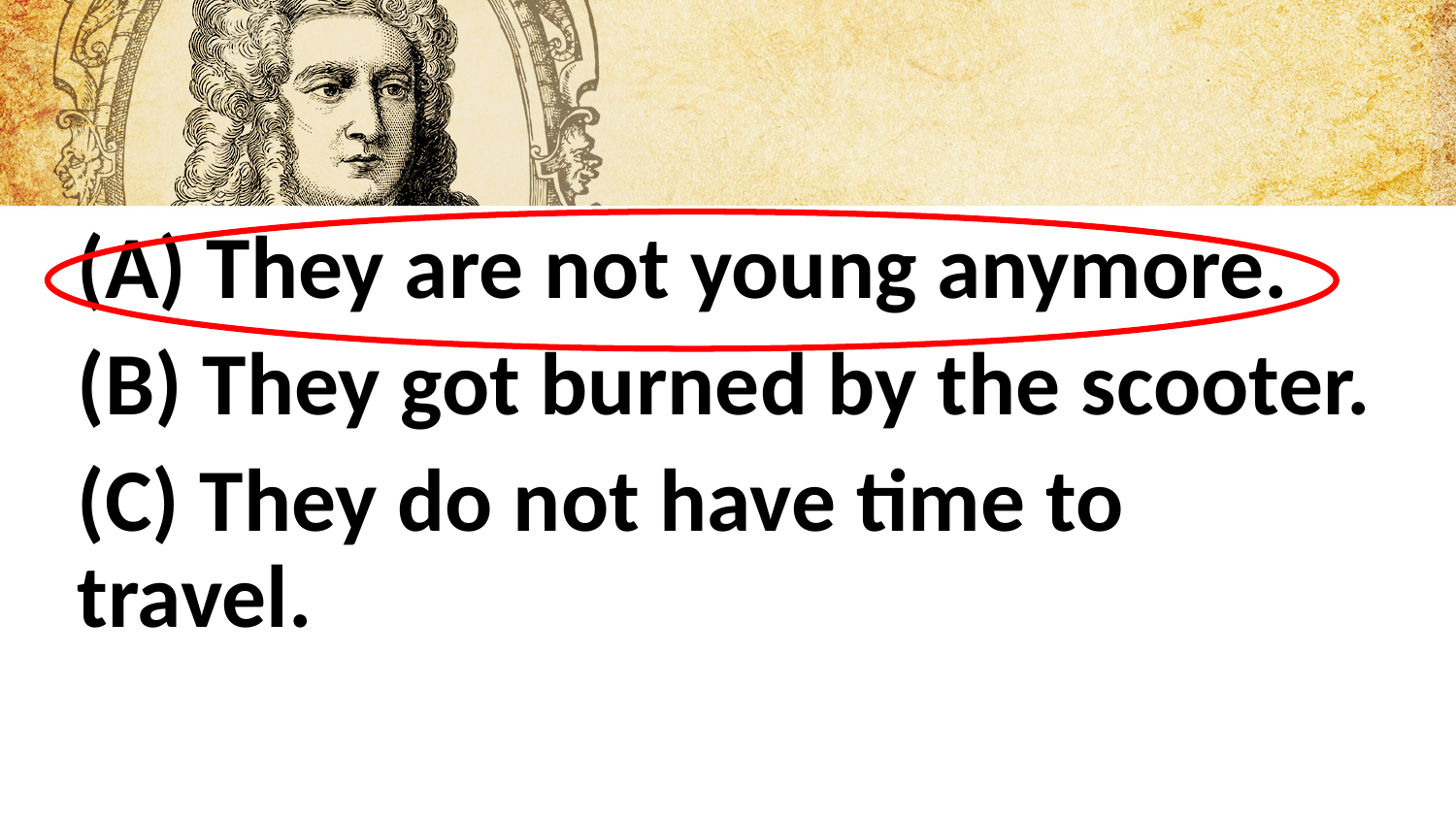

#

(A) They are not young anymore.
(B) They got burned by the scooter.
(C) They do not have time to travel.